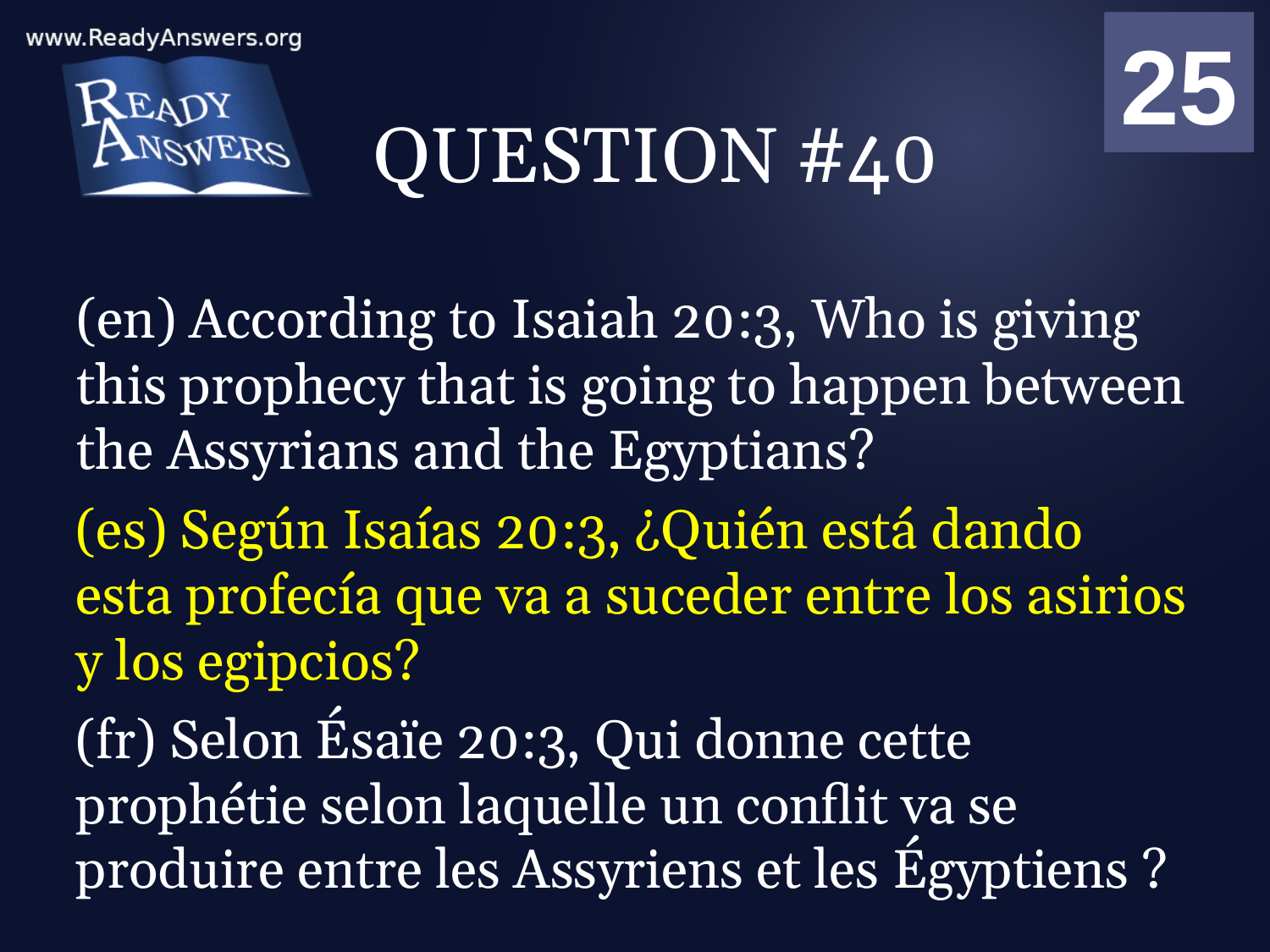

01
02
03
04
05
06
07
08
09
10
11
12
13
14
15
16
17
18
19
20
21
22
23
24
25
00
# QUESTION #40
(en) According to Isaiah 20:3, Who is giving this prophecy that is going to happen between the Assyrians and the Egyptians?
(es) Según Isaías 20:3, ¿Quién está dando esta profecía que va a suceder entre los asirios y los egipcios?
(fr) Selon Ésaïe 20:3, Qui donne cette prophétie selon laquelle un conflit va se produire entre les Assyriens et les Égyptiens ?